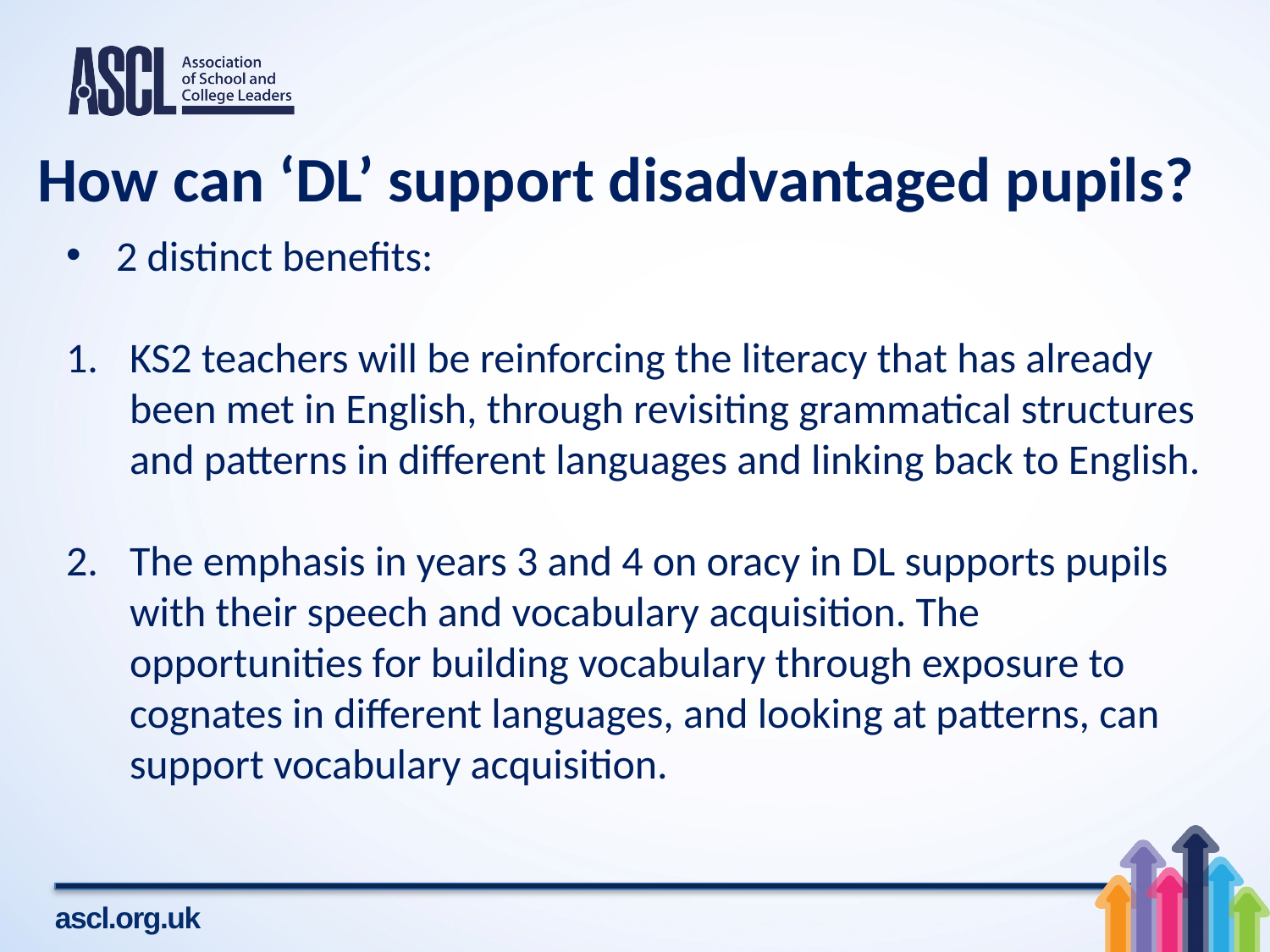

# How can ‘DL’ support disadvantaged pupils?
2 distinct benefits:

KS2 teachers will be reinforcing the literacy that has already been met in English, through revisiting grammatical structures and patterns in different languages and linking back to English.

The emphasis in years 3 and 4 on oracy in DL supports pupils with their speech and vocabulary acquisition. The opportunities for building vocabulary through exposure to cognates in different languages, and looking at patterns, can support vocabulary acquisition.